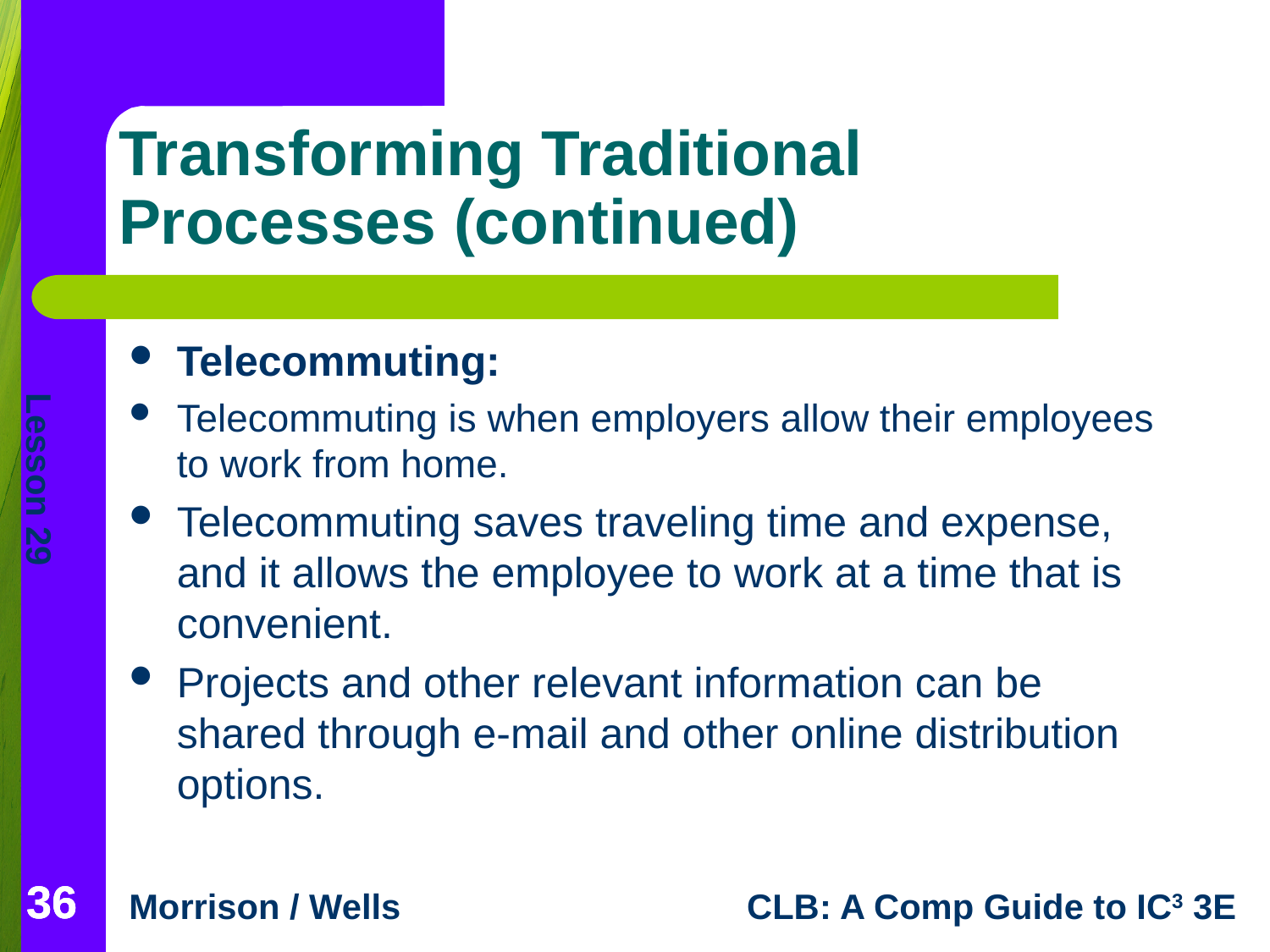

# Transforming Traditional Processes (continued)
Telecommuting:
Telecommuting is when employers allow their employees to work from home.
Telecommuting saves traveling time and expense, and it allows the employee to work at a time that is convenient.
Projects and other relevant information can be shared through e-mail and other online distribution options.
36
36
36